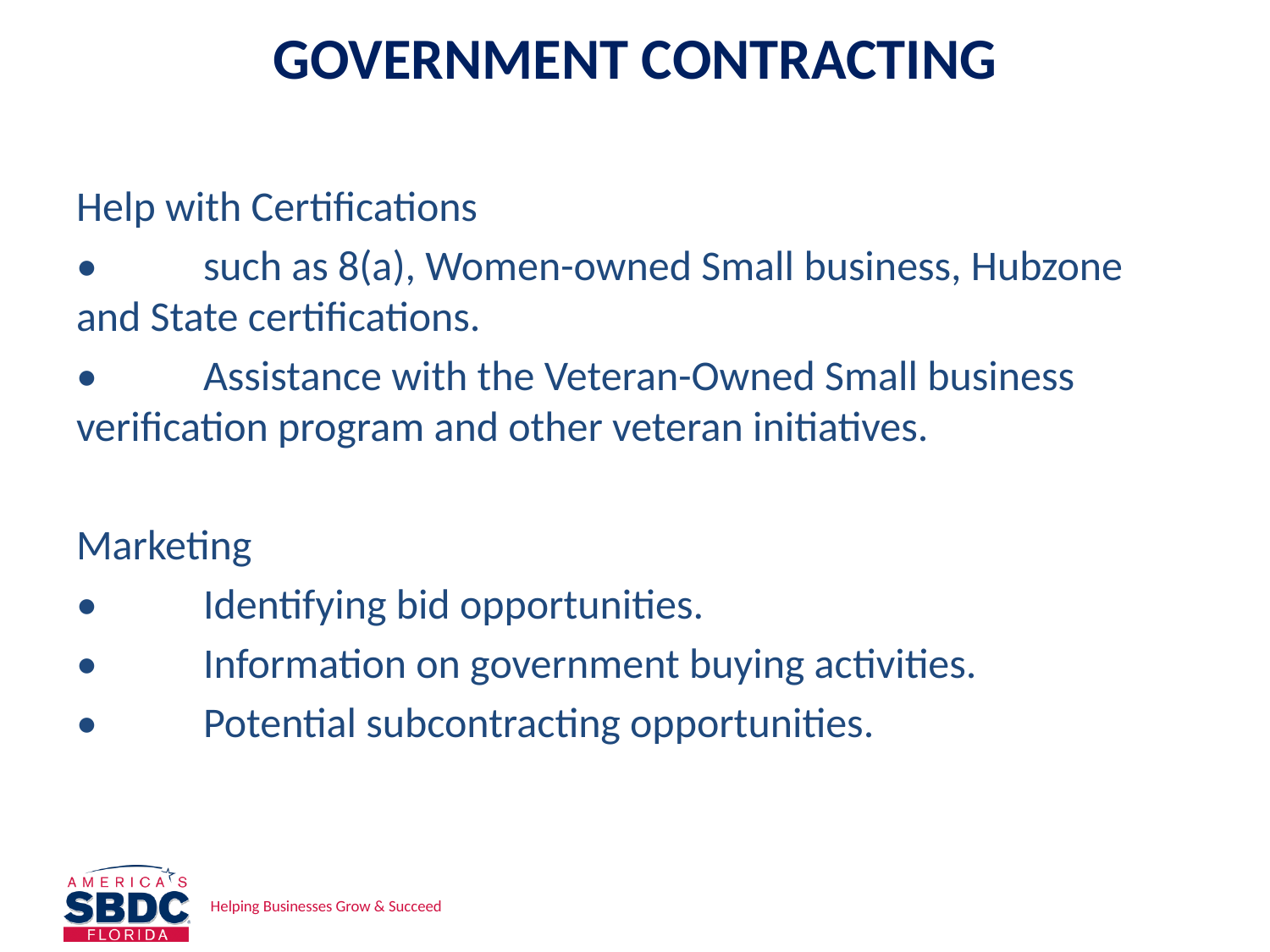

# GOVERNMENT CONTRACTING
Help with Certifications
•	such as 8(a), Women-owned Small business, Hubzone and State certifications.
•	Assistance with the Veteran-Owned Small business verification program and other veteran initiatives.

Marketing
•	Identifying bid opportunities.
•	Information on government buying activities.
•	Potential subcontracting opportunities.